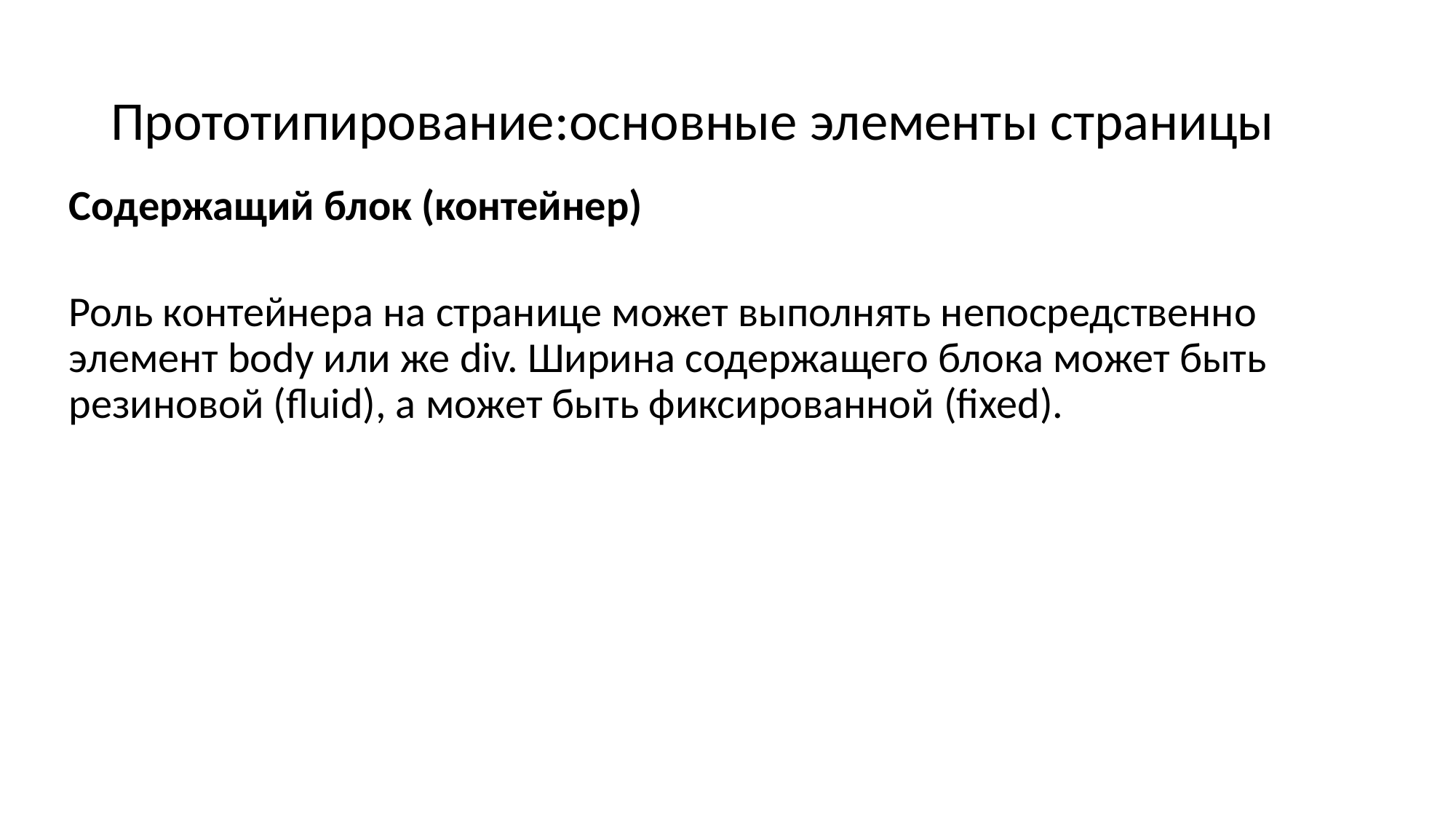

# Прототипирование:основные элементы страницы
Содержащий блок (контейнер)
Роль контейнера на странице может выполнять непосредственно элемент body или же div. Ширина содержащего блока может быть резиновой (fluid), а может быть фиксированной (fixed).